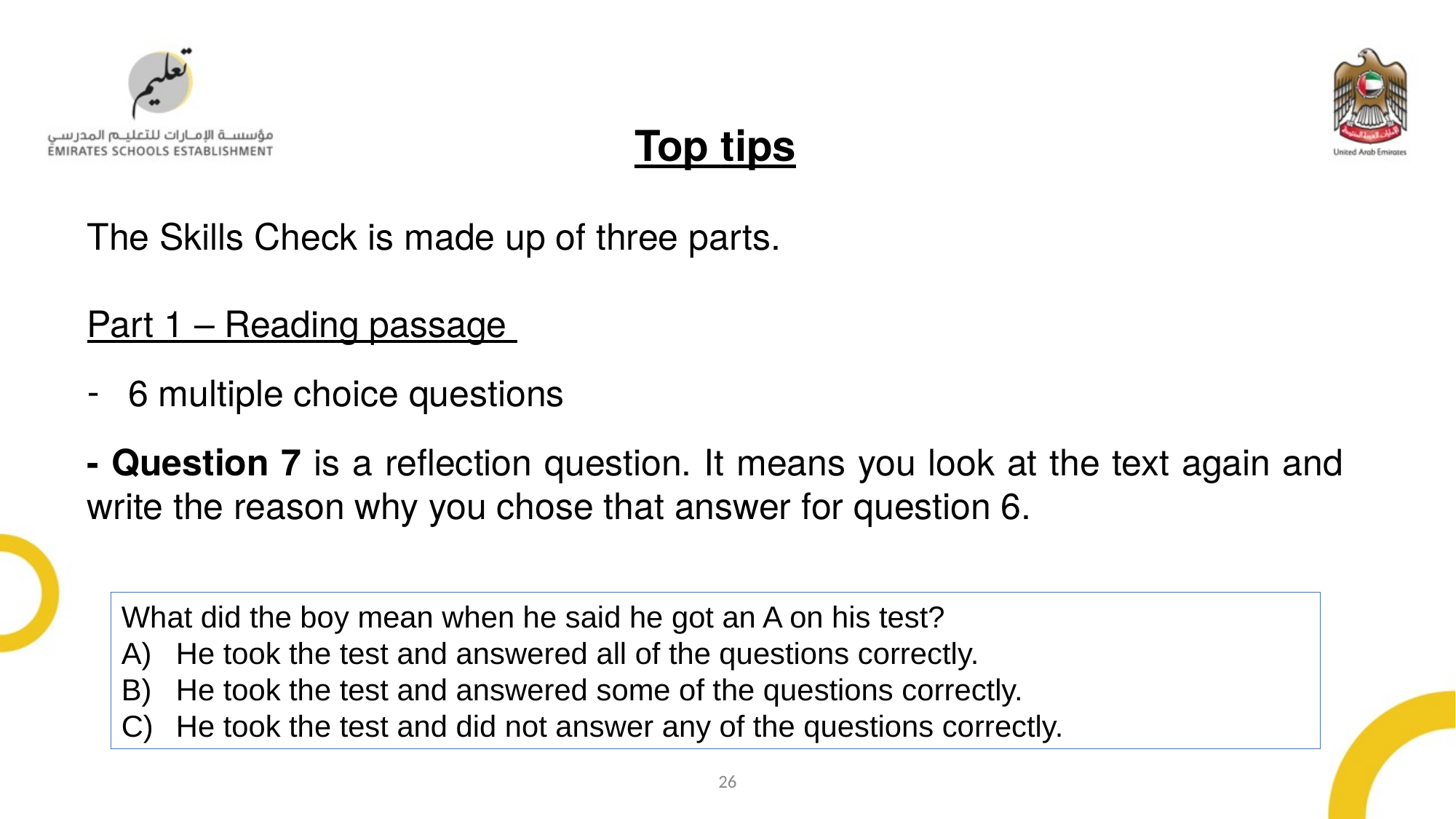

Top tips

The Skills Check is made up of three parts.

Part 1 – Reading passage

6 multiple choice questions

- Question 7 is a reflection question. It means you look at the text again and write the reason why you chose that answer for question 6.

What did the boy mean when he said he got an A on his test?
He took the test and answered all of the questions correctly.
He took the test and answered some of the questions correctly.
He took the test and did not answer any of the questions correctly.
26